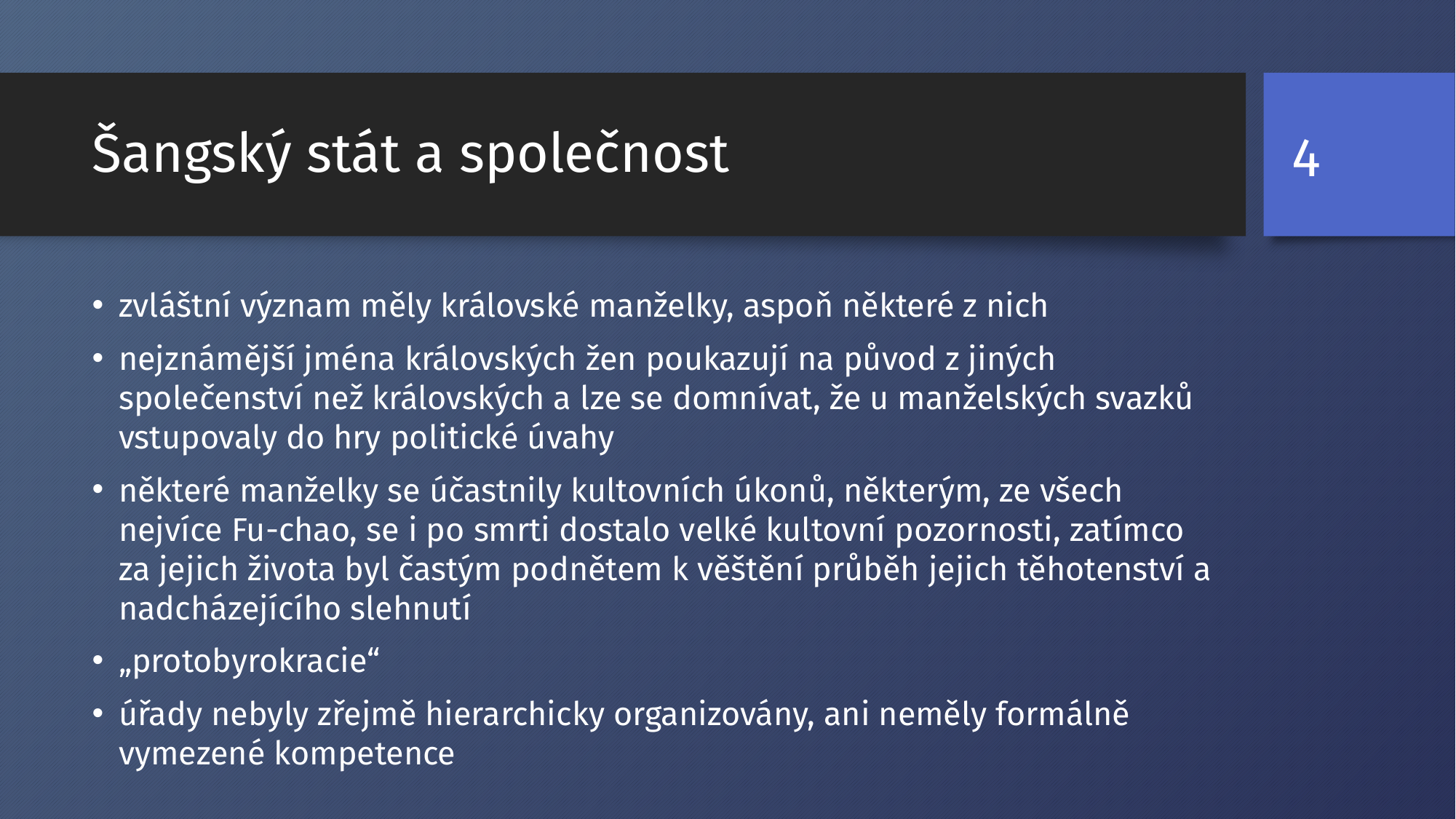

4
# Šangský stát a společnost
zvláštní význam měly královské manželky, aspoň některé z nich
nejznámější jména královských žen poukazují na původ z jiných společenství než královských a lze se domnívat, že u manželských svazků vstupovaly do hry politické úvahy
některé manželky se účastnily kultovních úkonů, některým, ze všech nejvíce Fu-chao, se i po smrti dostalo velké kultovní pozornosti, zatímco za jejich života byl častým podnětem k věštění průběh jejich těhotenství a nadcházejícího slehnutí
„protobyrokracie“
úřady nebyly zřejmě hierarchicky organizovány, ani neměly formálně vymezené kompetence